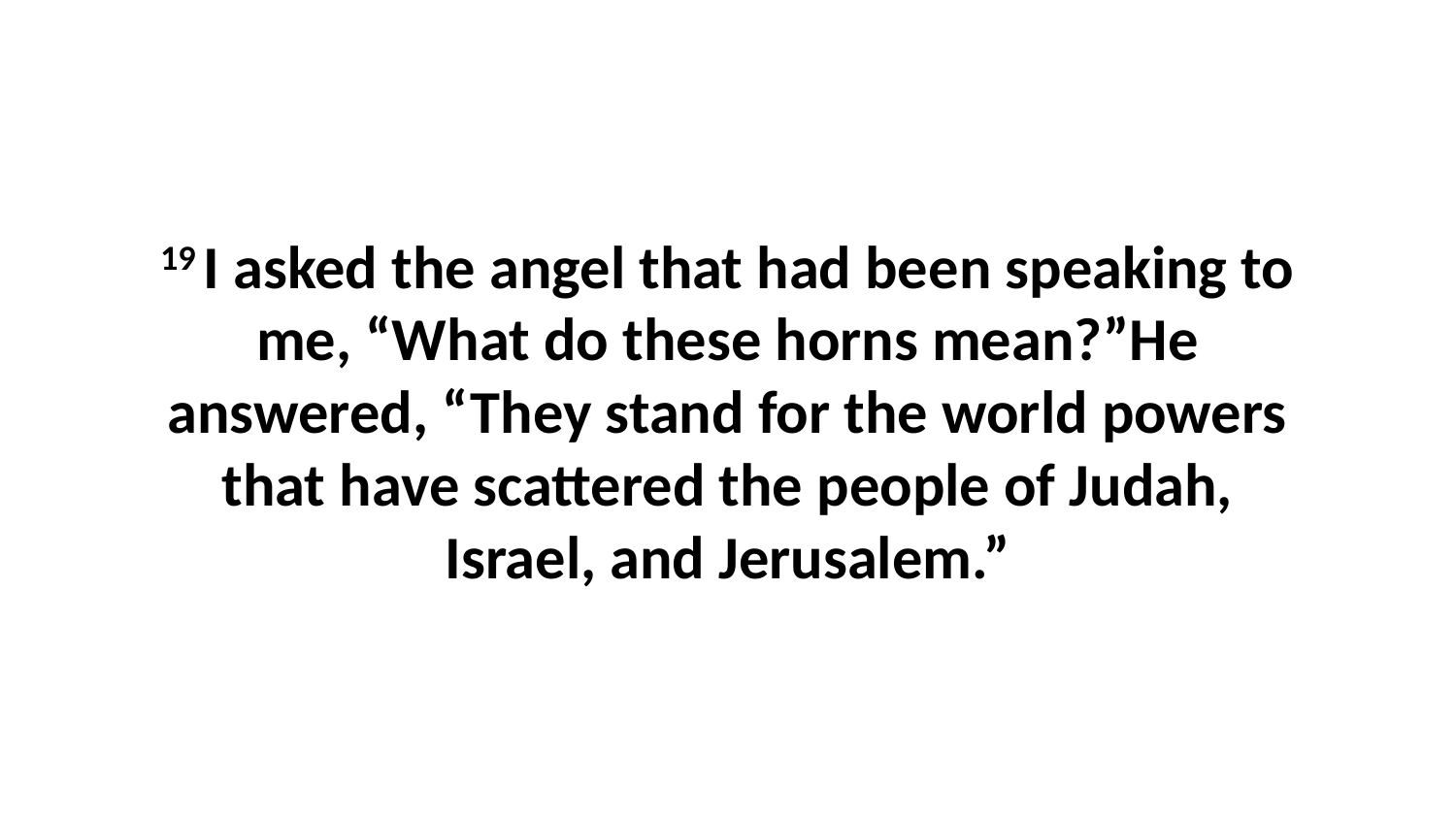

19 I asked the angel that had been speaking to me, “What do these horns mean?”He answered, “They stand for the world powers that have scattered the people of Judah, Israel, and Jerusalem.”